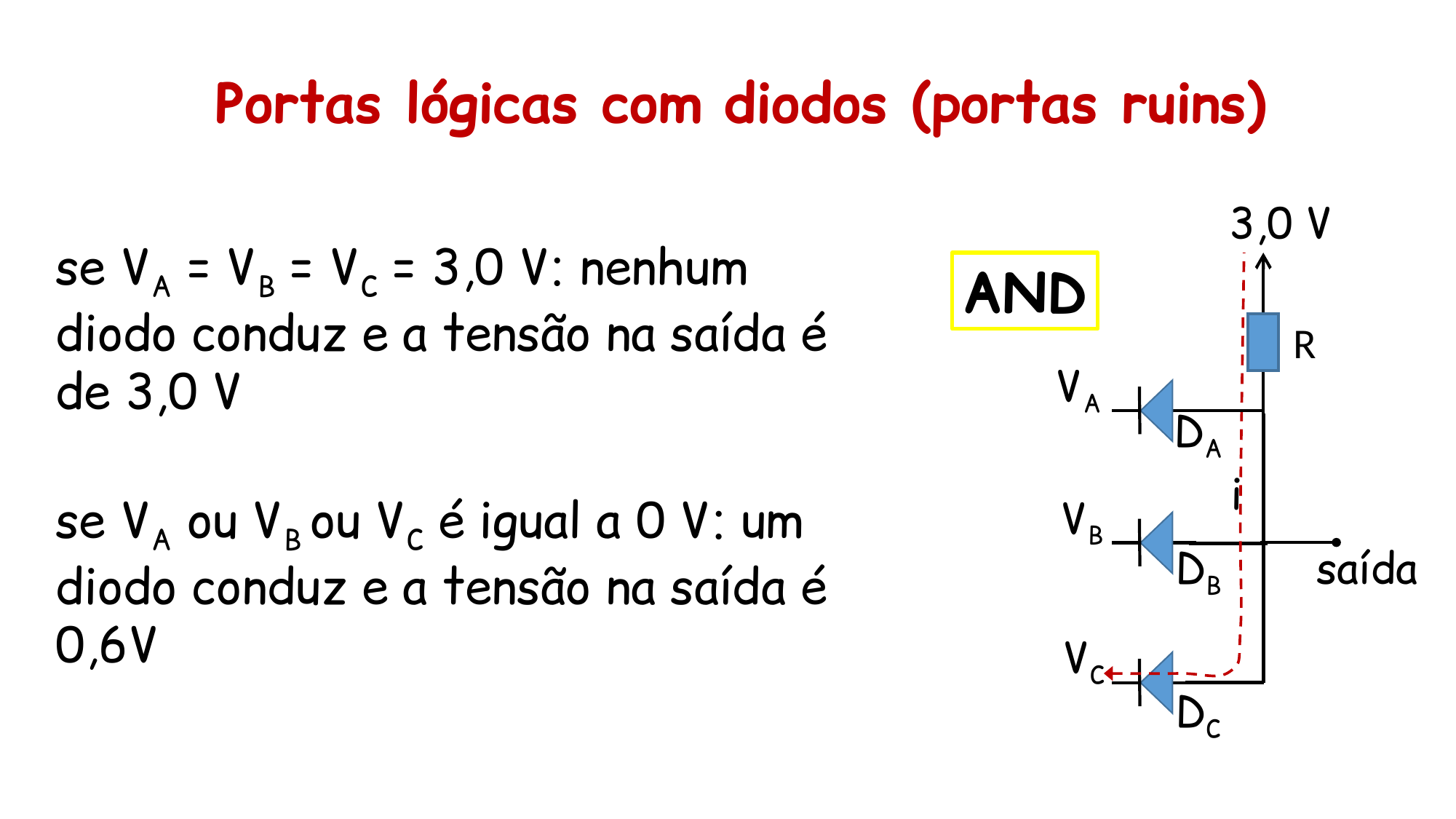

Portas lógicas com diodos (portas ruins)
3,0 V
se VA = VB = VC = 3,0 V: nenhum diodo conduz e a tensão na saída é de 3,0 V
AND

R

VA

DA
i
se VA ou VB ou VC é igual a 0 V: um diodo conduz e a tensão na saída é 0,6V
VB

DB
saída
VC

DC
222